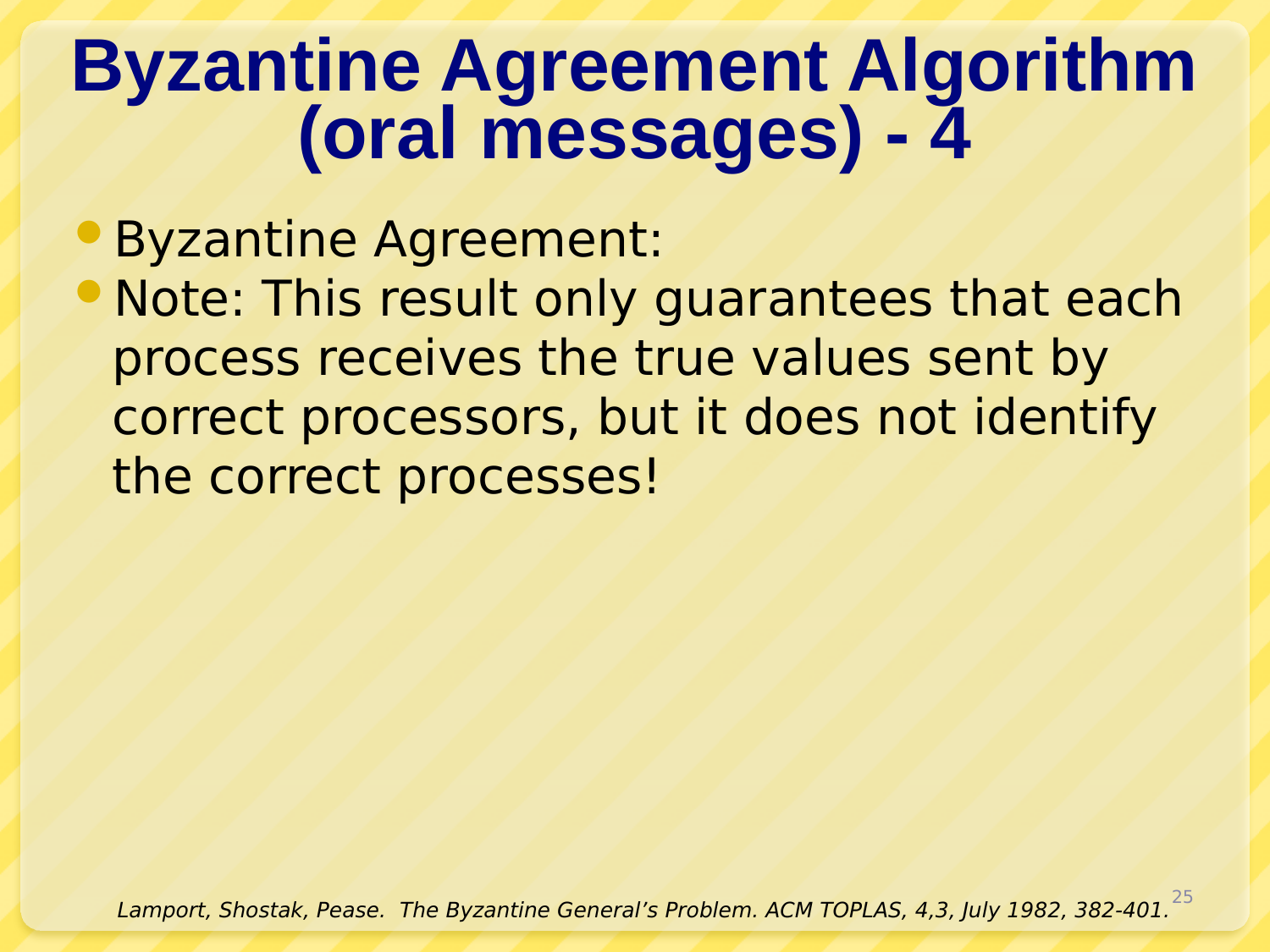

# Byzantine Agreement Algorithm (oral messages) - 4
Byzantine Agreement:
Note: This result only guarantees that each process receives the true values sent by correct processors, but it does not identify the correct processes!

25
Lamport, Shostak, Pease.  The Byzantine General’s Problem. ACM TOPLAS, 4,3, July 1982, 382-401.